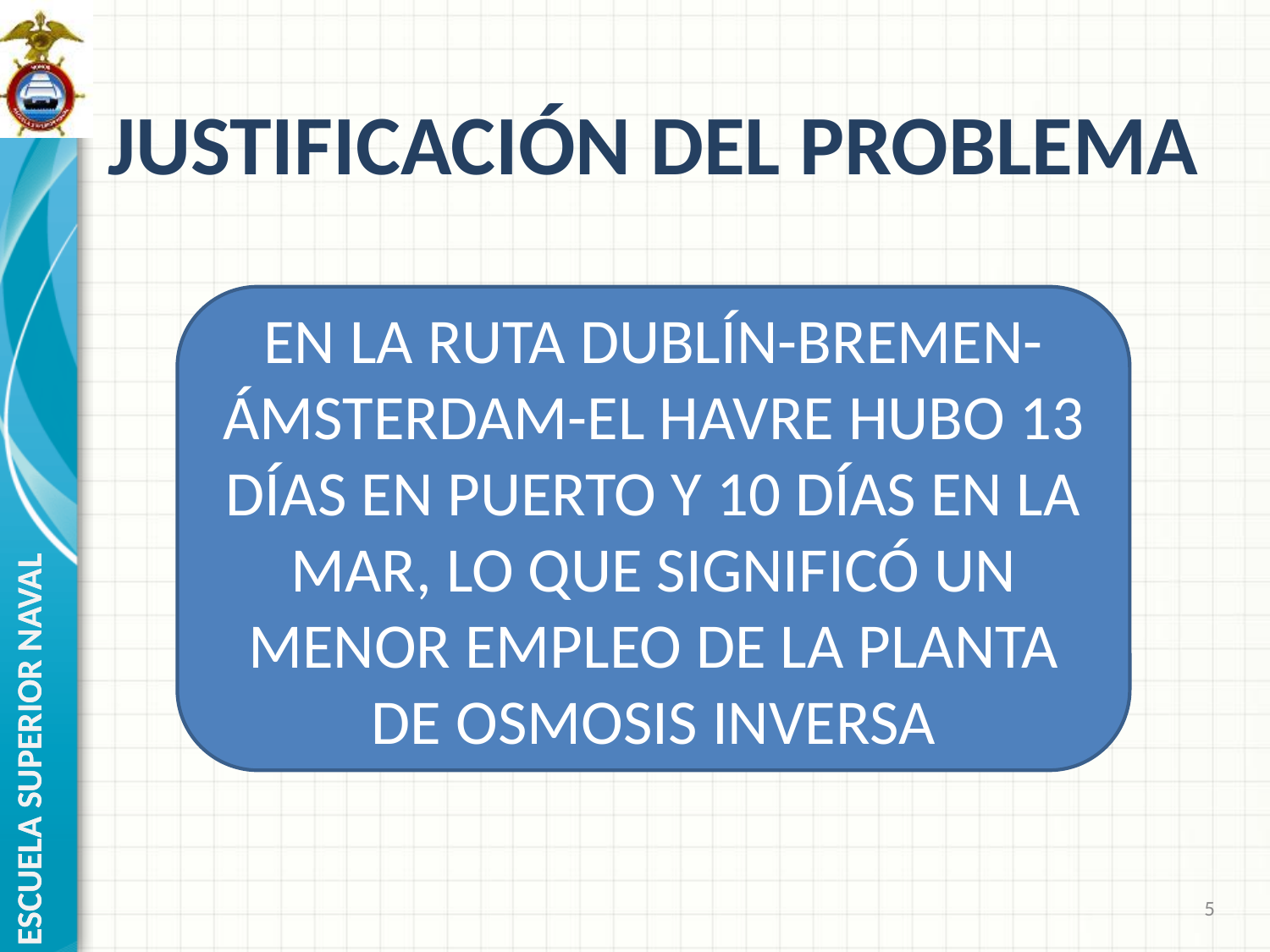

# JUSTIFICACIÓN DEL PROBLEMA
EN LA RUTA DUBLÍN-BREMEN-ÁMSTERDAM-EL HAVRE HUBO 13 DÍAS EN PUERTO Y 10 DÍAS EN LA MAR, LO QUE SIGNIFICÓ UN MENOR EMPLEO DE LA PLANTA DE OSMOSIS INVERSA
5